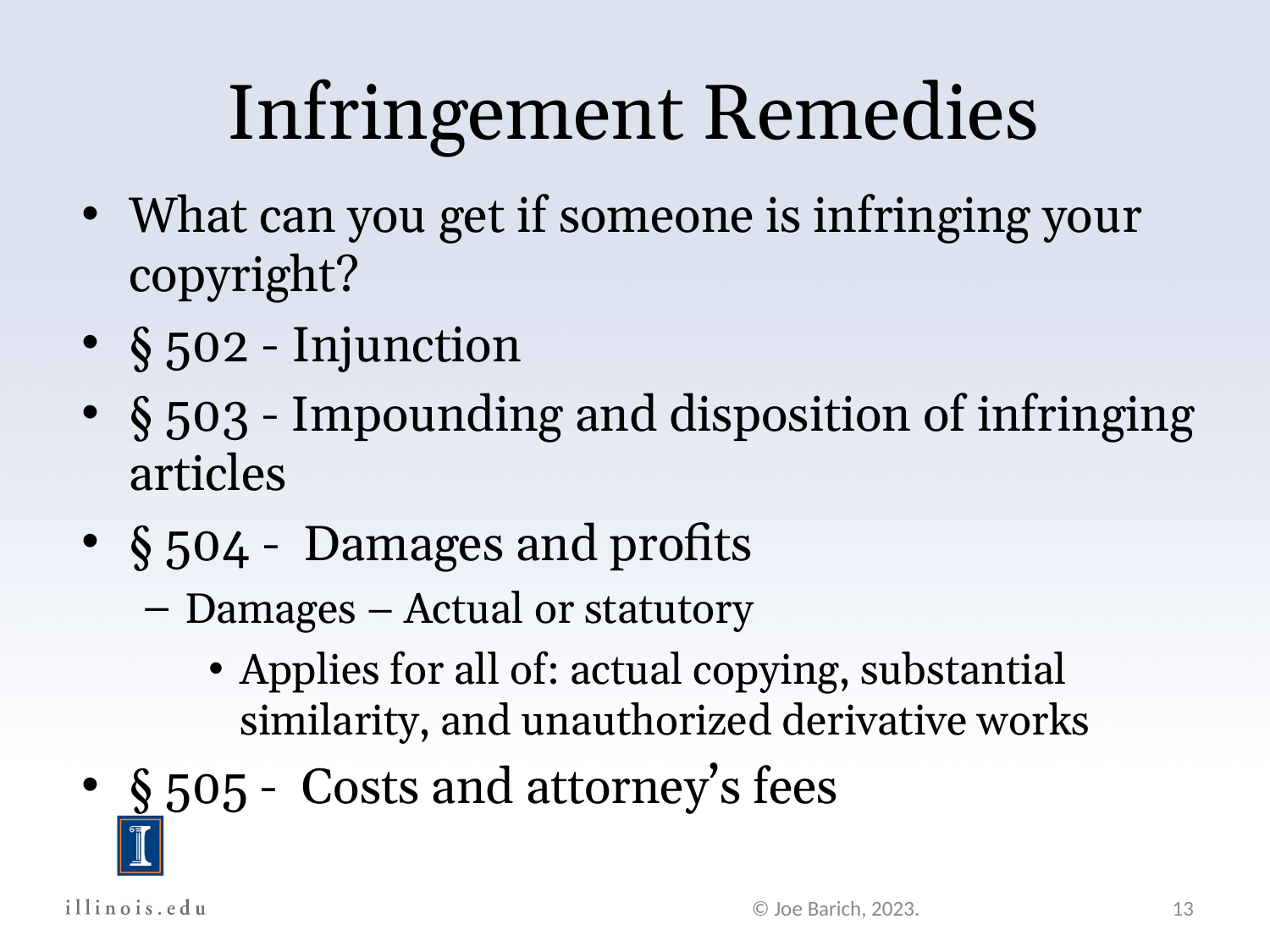

Infringement Remedies
What can you get if someone is infringing your copyright?
§ 502 - Injunction
§ 503 - Impounding and disposition of infringing articles
§ 504 -  Damages and profits
Damages – Actual or statutory
Applies for all of: actual copying, substantial similarity, and unauthorized derivative works
§ 505 -  Costs and attorney’s fees
© Joe Barich, 2023.
13